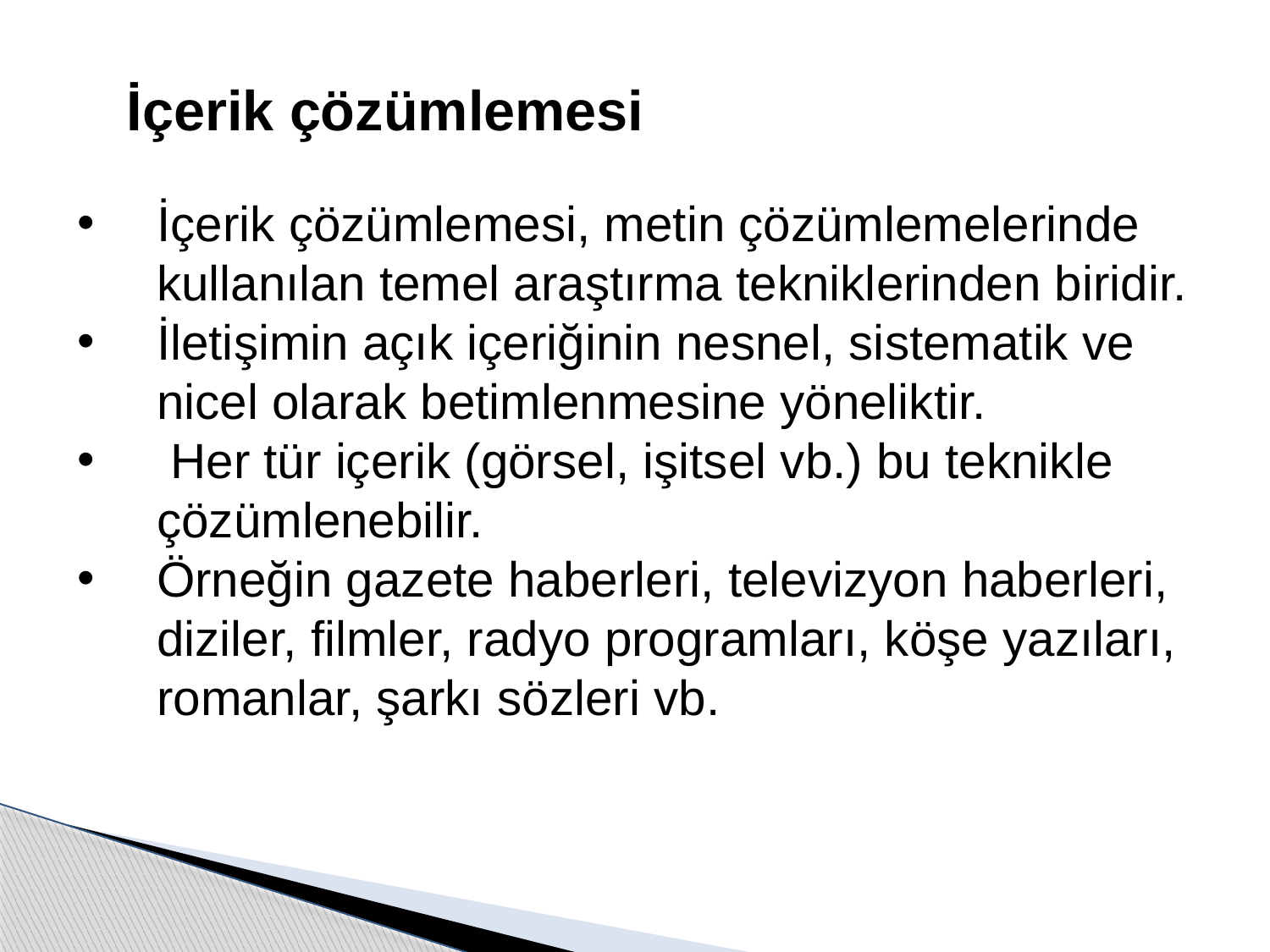

# İçerik çözümlemesi
İçerik çözümlemesi, metin çözümlemelerinde kullanılan temel araştırma tekniklerinden biridir.
İletişimin açık içeriğinin nesnel, sistematik ve nicel olarak betimlenmesine yöneliktir.
 Her tür içerik (görsel, işitsel vb.) bu teknikle çözümlenebilir.
Örneğin gazete haberleri, televizyon haberleri, diziler, filmler, radyo programları, köşe yazıları, romanlar, şarkı sözleri vb.